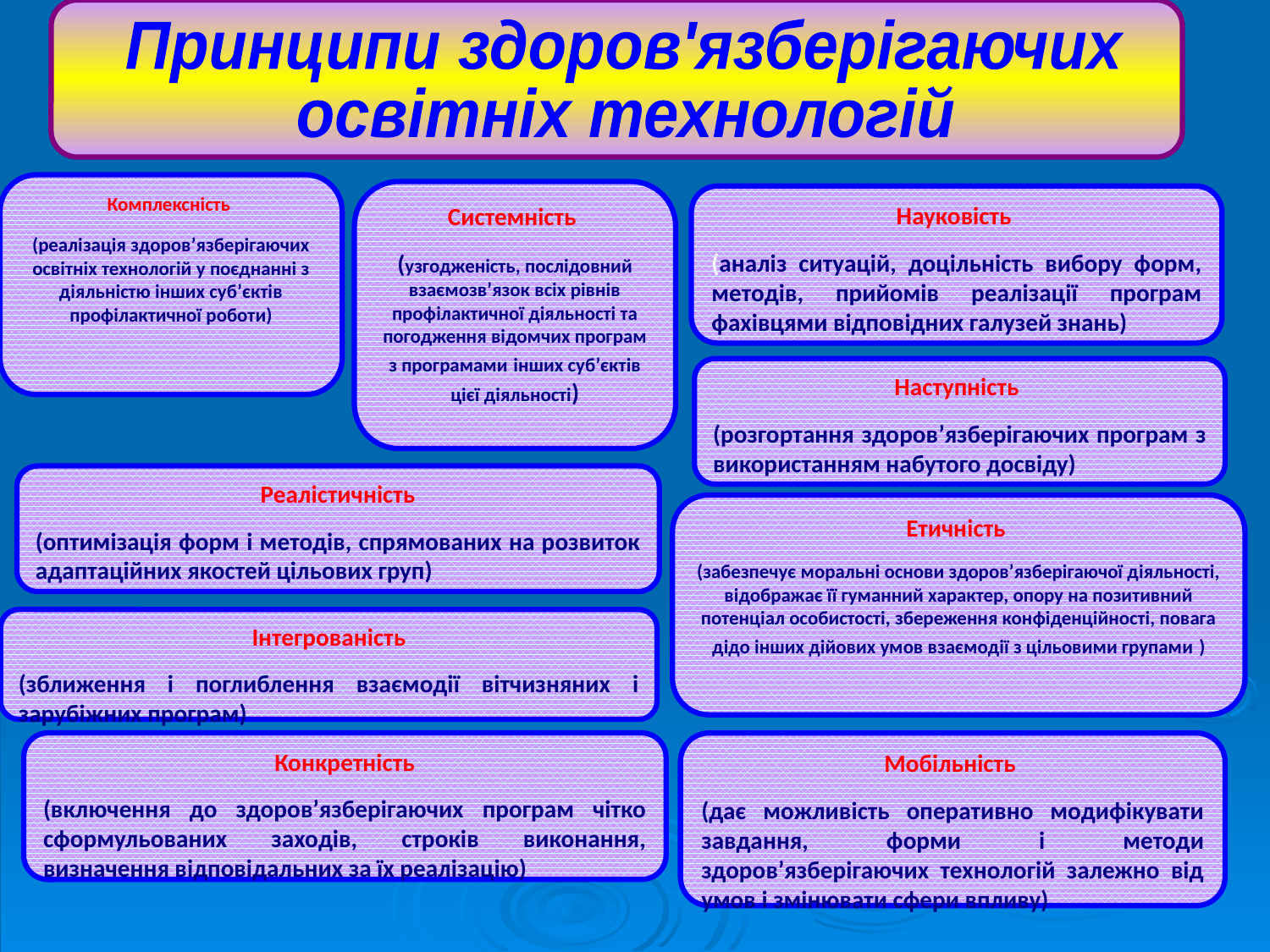

Принципи здоров'язберігаючих
освітніх технологій
Комплексність
(реалізація здоров’язберігаючих освітніх технологій у поєднанні з діяльністю інших суб’єктів профілактичної роботи)
Системність
(узгодженість, послідовний взаємозв’язок всіх рівнів профілактичної діяльності та погодження відомчих програм з програмами інших суб’єктів цієї діяльності)
Науковість
(аналіз ситуацій, доцільність вибору форм, методів, прийомів реалізації програм фахівцями відповідних галузей знань)
Наступність
(розгортання здоров’язберігаючих програм з використанням набутого досвіду)
Реалістичність
(оптимізація форм і методів, спрямованих на розвиток адаптаційних якостей цільових груп)
Етичність
(забезпечує моральні основи здоров’язберігаючої діяльності, відображає її гуманний характер, опору на позитивний потенціал особистості, збереження конфіденційності, повага дідо інших дійових умов взаємодії з цільовими групами )
Інтегрованість
(зближення і поглиблення взаємодії вітчизняних і зарубіжних програм)
Конкретність
(включення до здоров’язберігаючих програм чітко сформульованих заходів, строків виконання, визначення відповідальних за їх реалізацію)
Мобільність
(дає можливість оперативно модифікувати завдання, форми і методи здоров’язберігаючих технологій залежно від умов і змінювати сфери впливу)